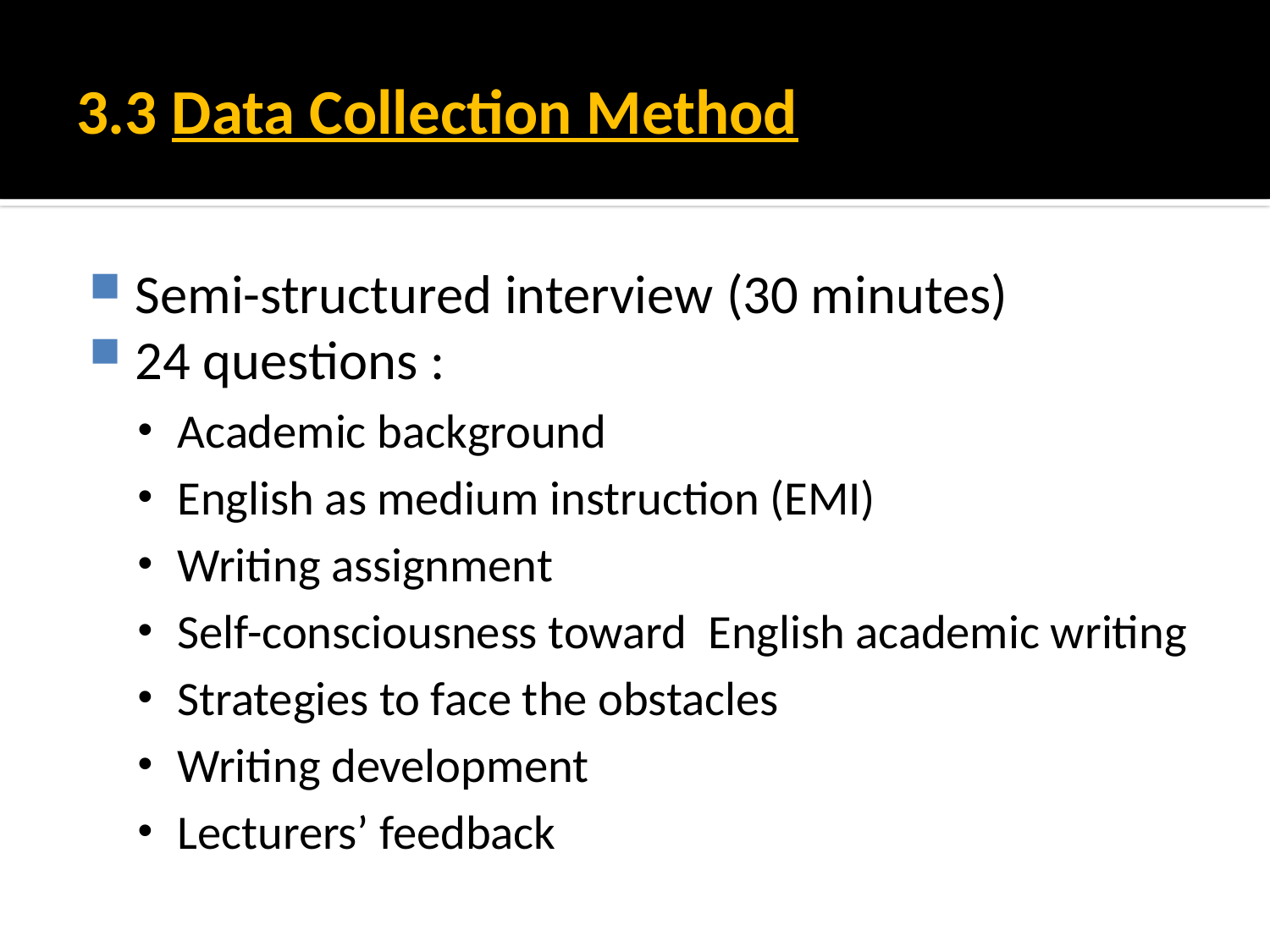

# 3.3 Data Collection Method
Semi-structured interview (30 minutes)
24 questions :
Academic background
English as medium instruction (EMI)
Writing assignment
Self-consciousness toward  English academic writing
Strategies to face the obstacles
Writing development
Lecturers’ feedback